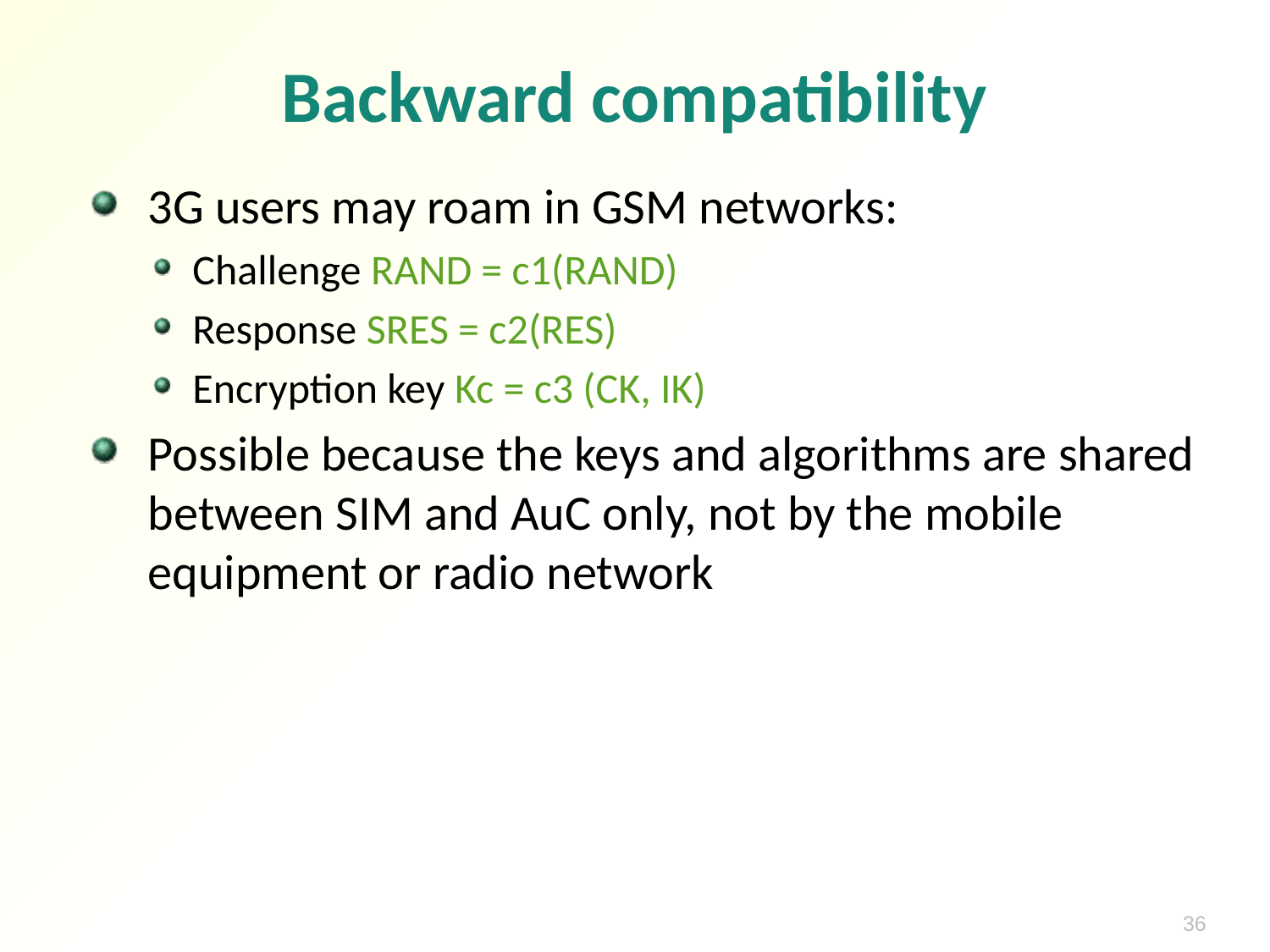

# Backward compatibility
3G users may roam in GSM networks:
Challenge RAND = c1(RAND)
Response SRES = c2(RES)
Encryption key Kc = c3 (CK, IK)
Possible because the keys and algorithms are shared between SIM and AuC only, not by the mobile equipment or radio network

36